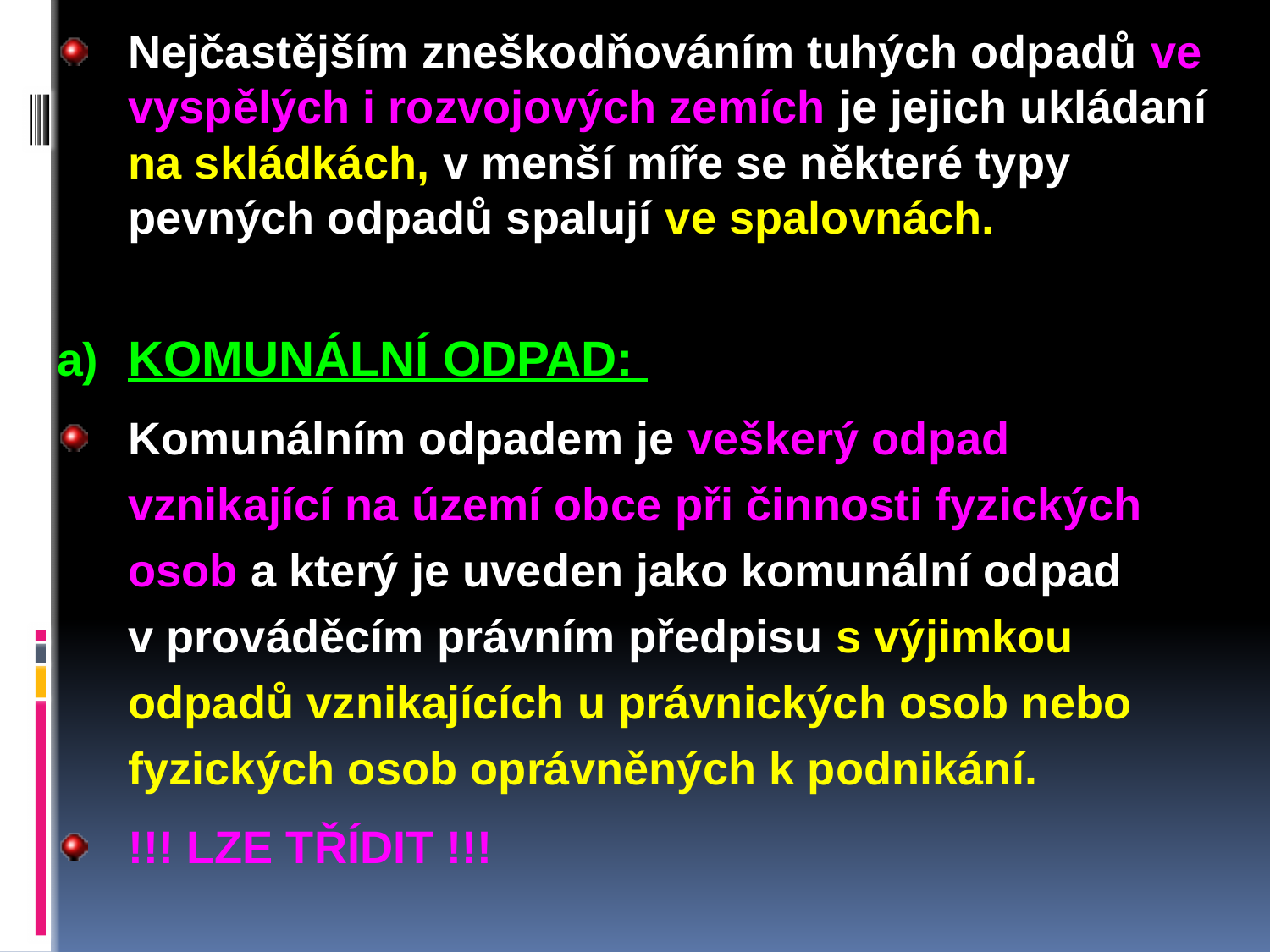

Nejčastějším zneškodňováním tuhých odpadů ve vyspělých i rozvojových zemích je jejich ukládaní na skládkách, v menší míře se některé typy pevných odpadů spalují ve spalovnách.

KOMUNÁLNÍ ODPAD:
Komunálním odpadem je veškerý odpad vznikající na území obce při činnosti fyzických osob a který je uveden jako komunální odpad v prováděcím právním předpisu s výjimkou odpadů vznikajících u právnických osob nebo fyzických osob oprávněných k podnikání.
!!! LZE TŘÍDIT !!!